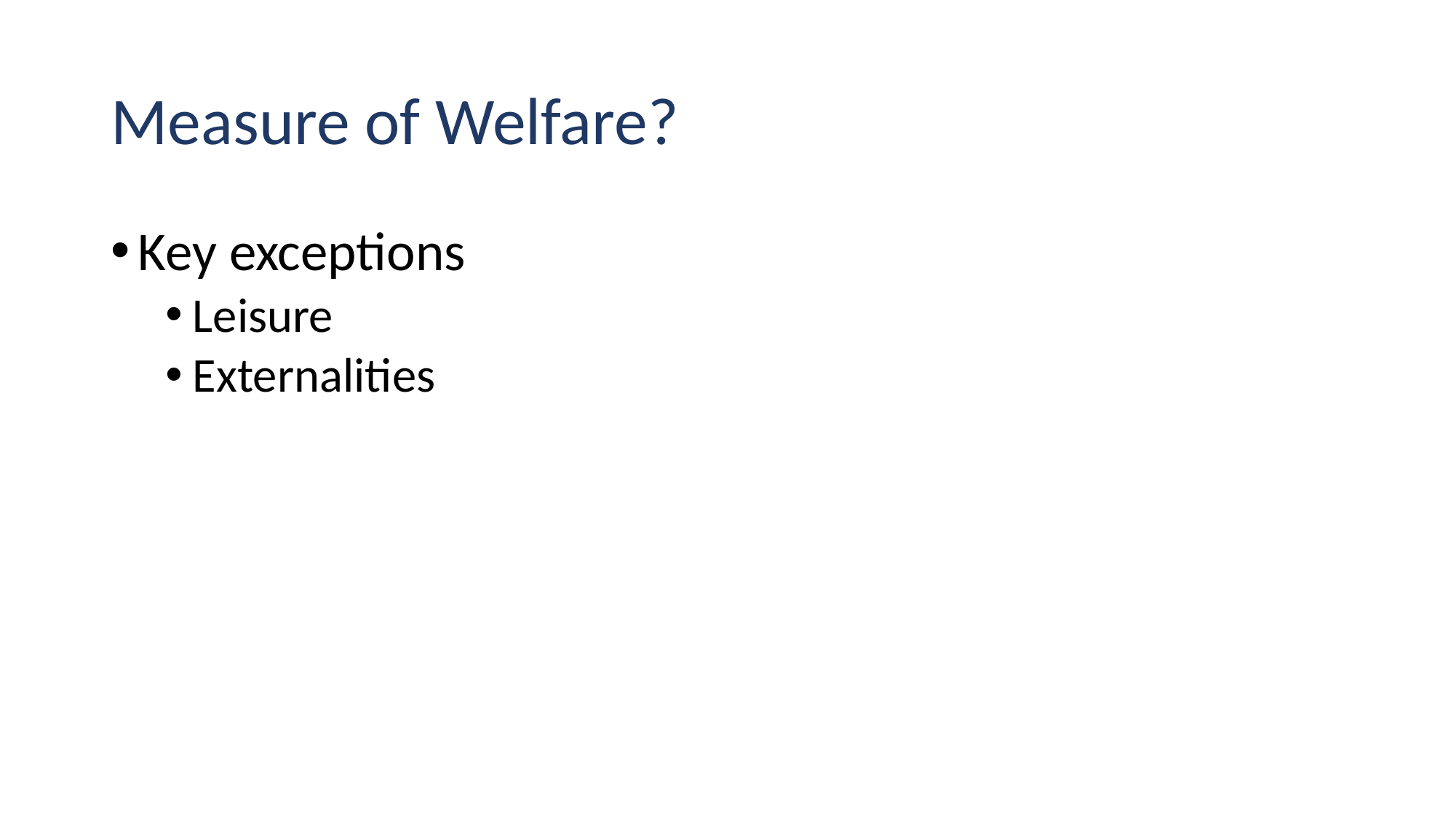

# Measure of Welfare?
Key exceptions
Leisure
Externalities